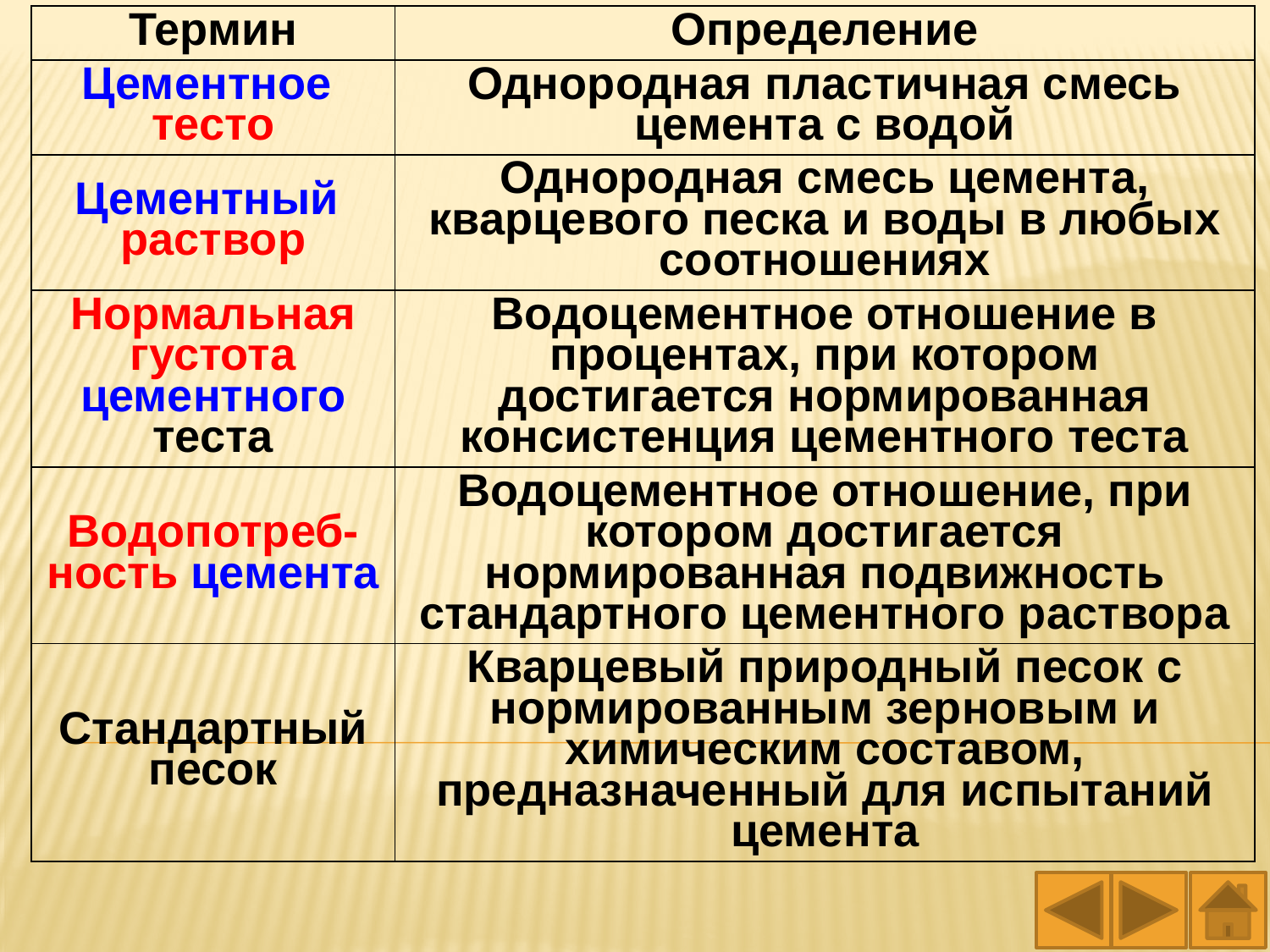

| Термин | Определение |
| --- | --- |
| Цементное тесто | Однородная пластичная смесь цемента с водой |
| Цементный раствор | Однородная смесь цемента, кварцевого песка и воды в любых соотношениях |
| Нормальная густота цементного теста | Водоцементное отношение в процентах, при котором достигается нормированная консистенция цементного теста |
| Водопотреб-ность цемента | Водоцементное отношение, при котором достигается нормированная подвижность стандартного цементного раствора |
| Стандартный песок | Кварцевый природный песок с нормированным зерновым и химическим составом, предназначенный для испытаний цемента |